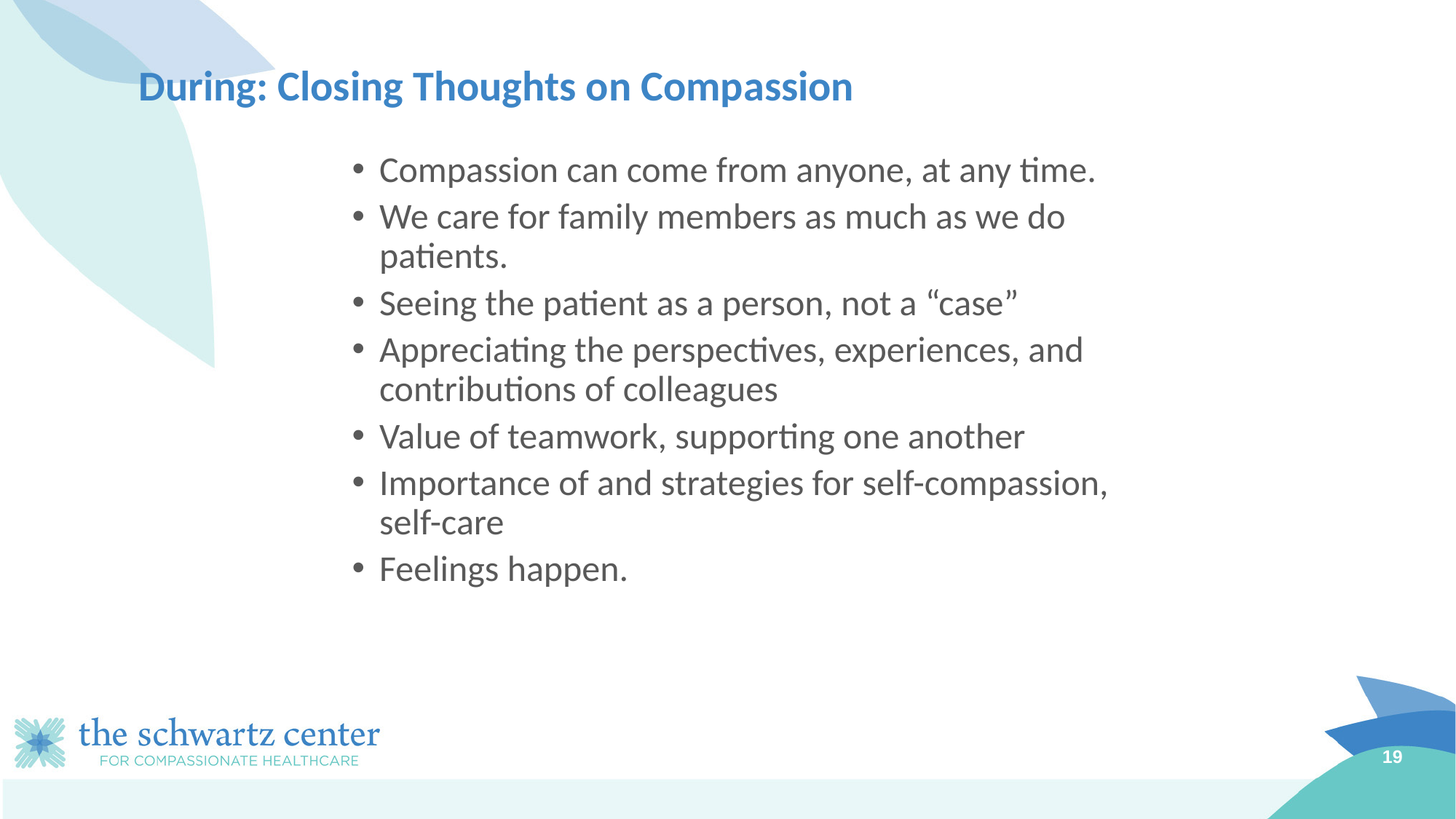

# During: Closing Thoughts on Compassion
Compassion can come from anyone, at any time.
We care for family members as much as we do patients.
Seeing the patient as a person, not a “case”
Appreciating the perspectives, experiences, and contributions of colleagues
Value of teamwork, supporting one another
Importance of and strategies for self-compassion, self-care
Feelings happen.